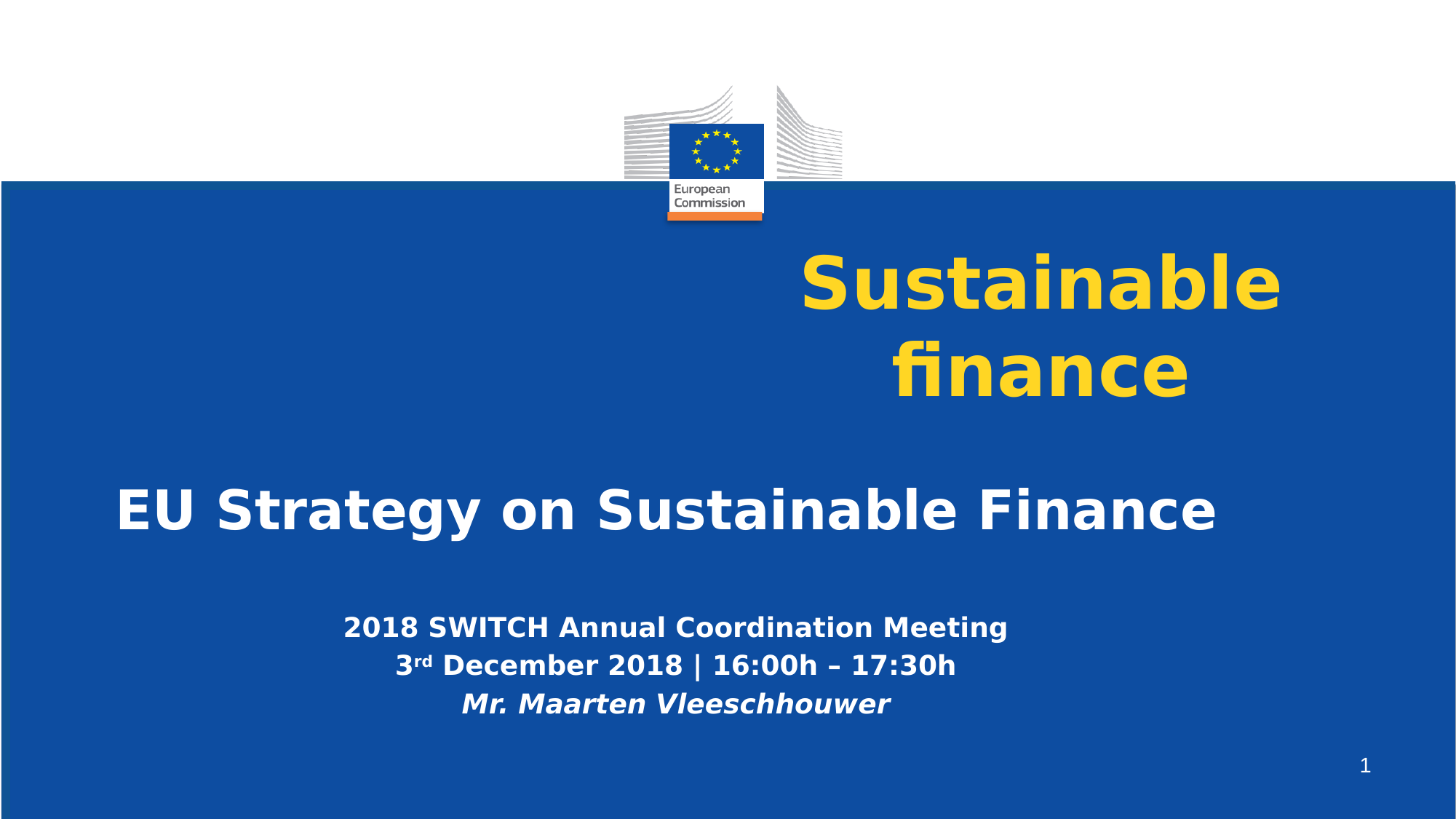

# Sustainable finance
EU Strategy on Sustainable Finance

2018 SWITCH Annual Coordination Meeting
3rd December 2018 | 16:00h – 17:30h
Mr. Maarten Vleeschhouwer
1